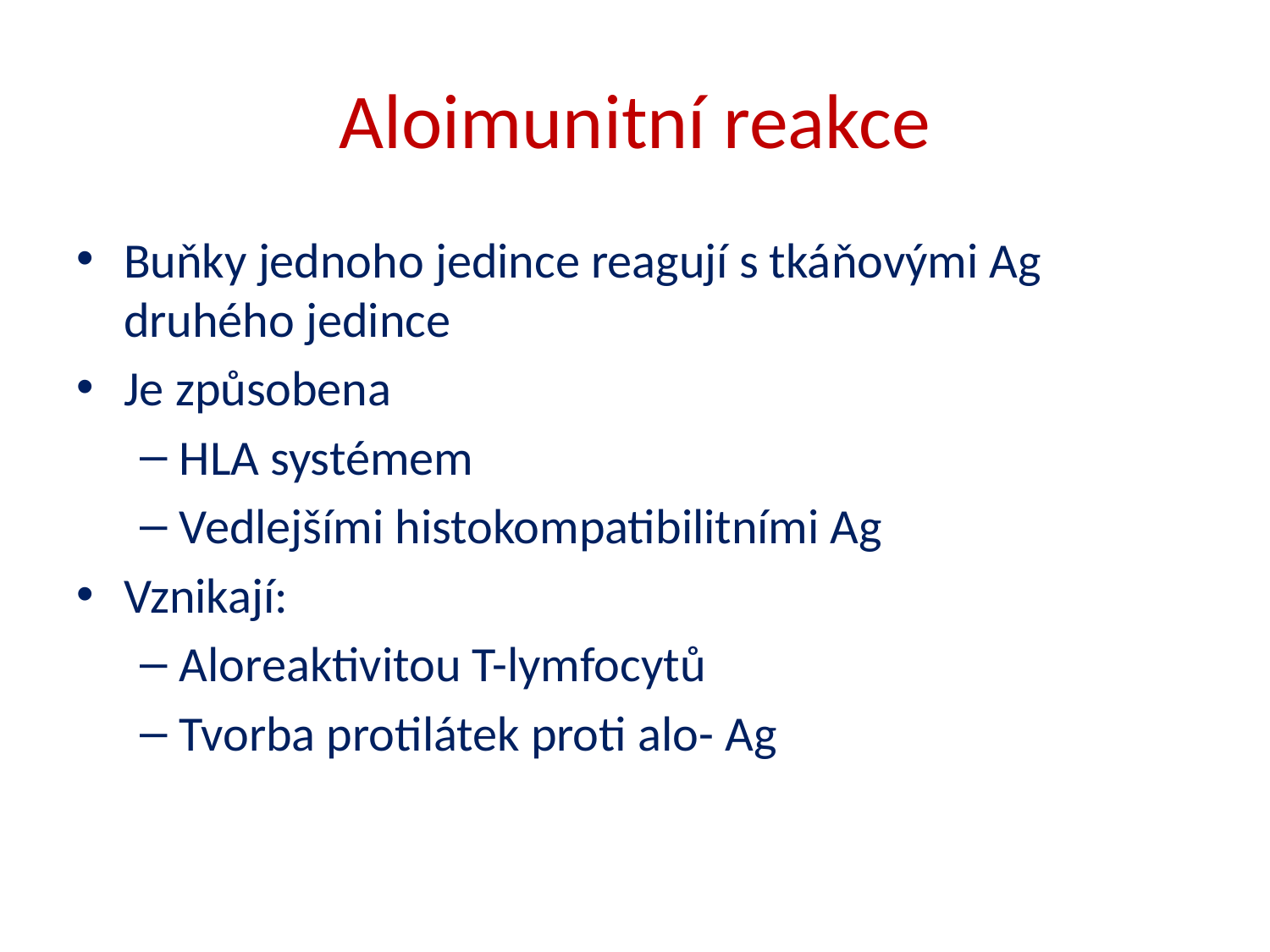

# Aloimunitní reakce
Buňky jednoho jedince reagují s tkáňovými Ag druhého jedince
Je způsobena
HLA systémem
Vedlejšími histokompatibilitními Ag
Vznikají:
Aloreaktivitou T-lymfocytů
Tvorba protilátek proti alo- Ag